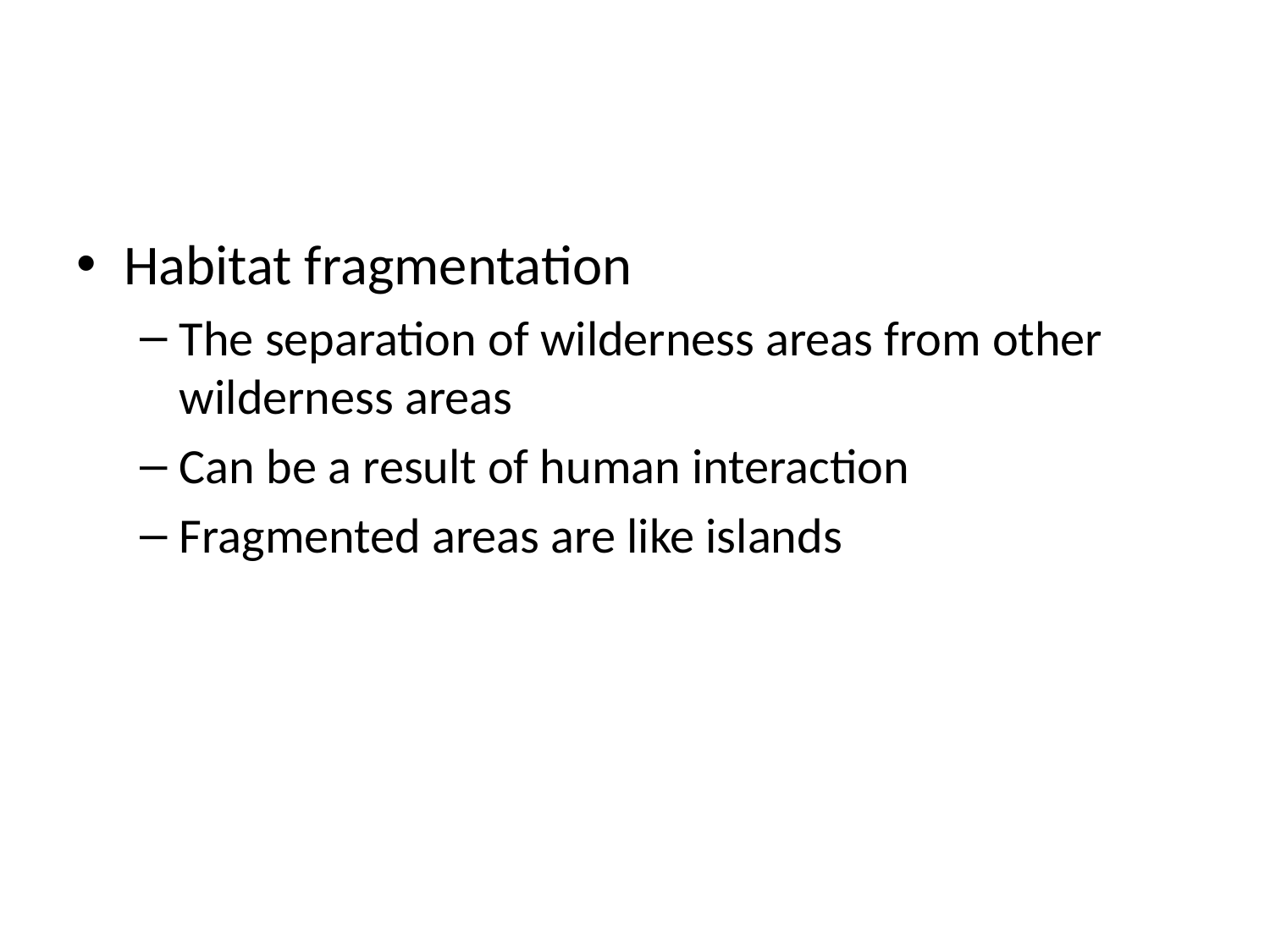

#
Habitat fragmentation
The separation of wilderness areas from other wilderness areas
Can be a result of human interaction
Fragmented areas are like islands